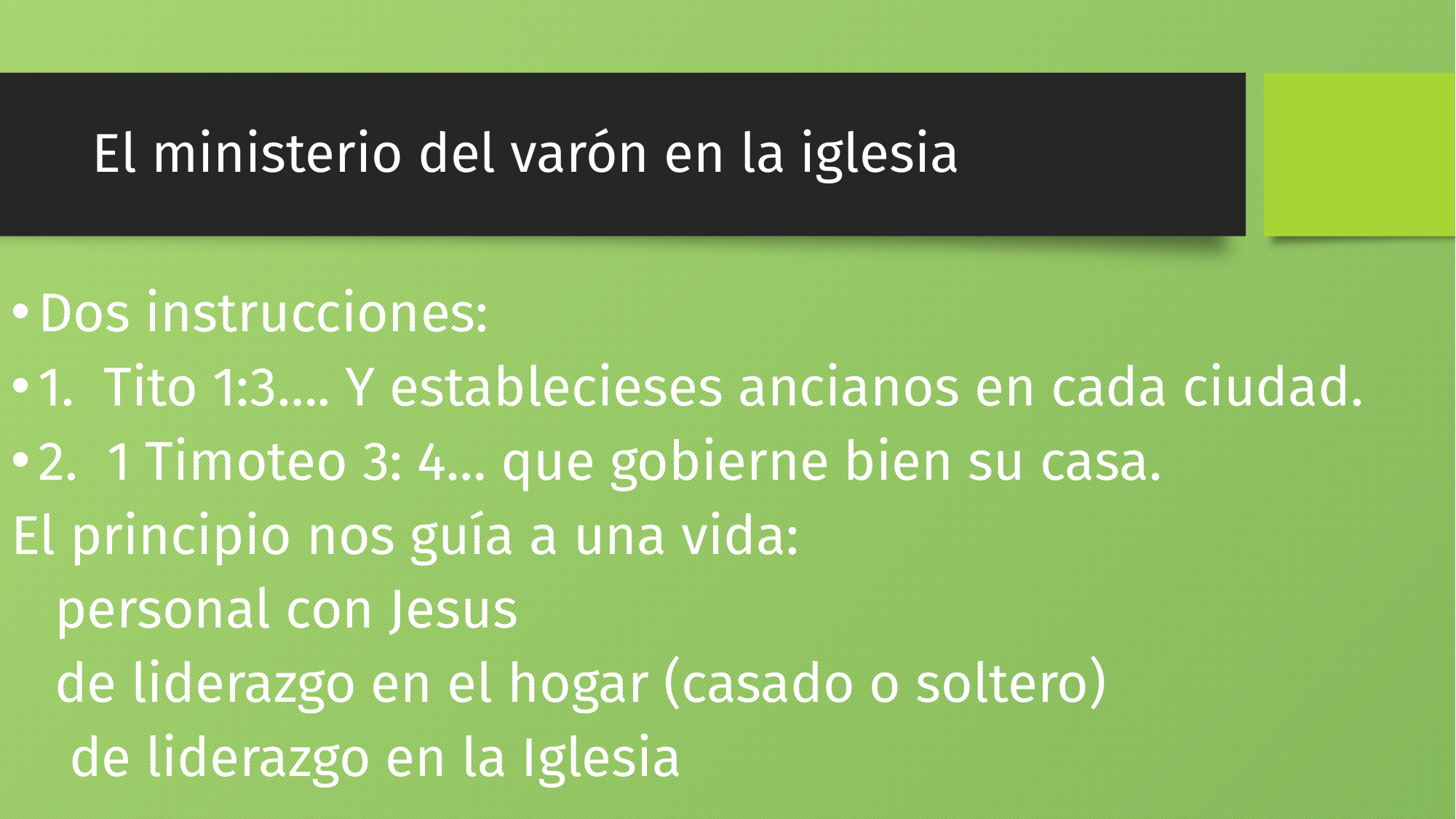

# El ministerio del varón en la iglesia
Dos instrucciones:
1.  Tito 1:3…. Y establecieses ancianos en cada ciudad.
2.  1 Timoteo 3: 4… que gobierne bien su casa.
El principio nos guía a una vida:
   personal con Jesus
   de liderazgo en el hogar (casado o soltero)
    de liderazgo en la Iglesia